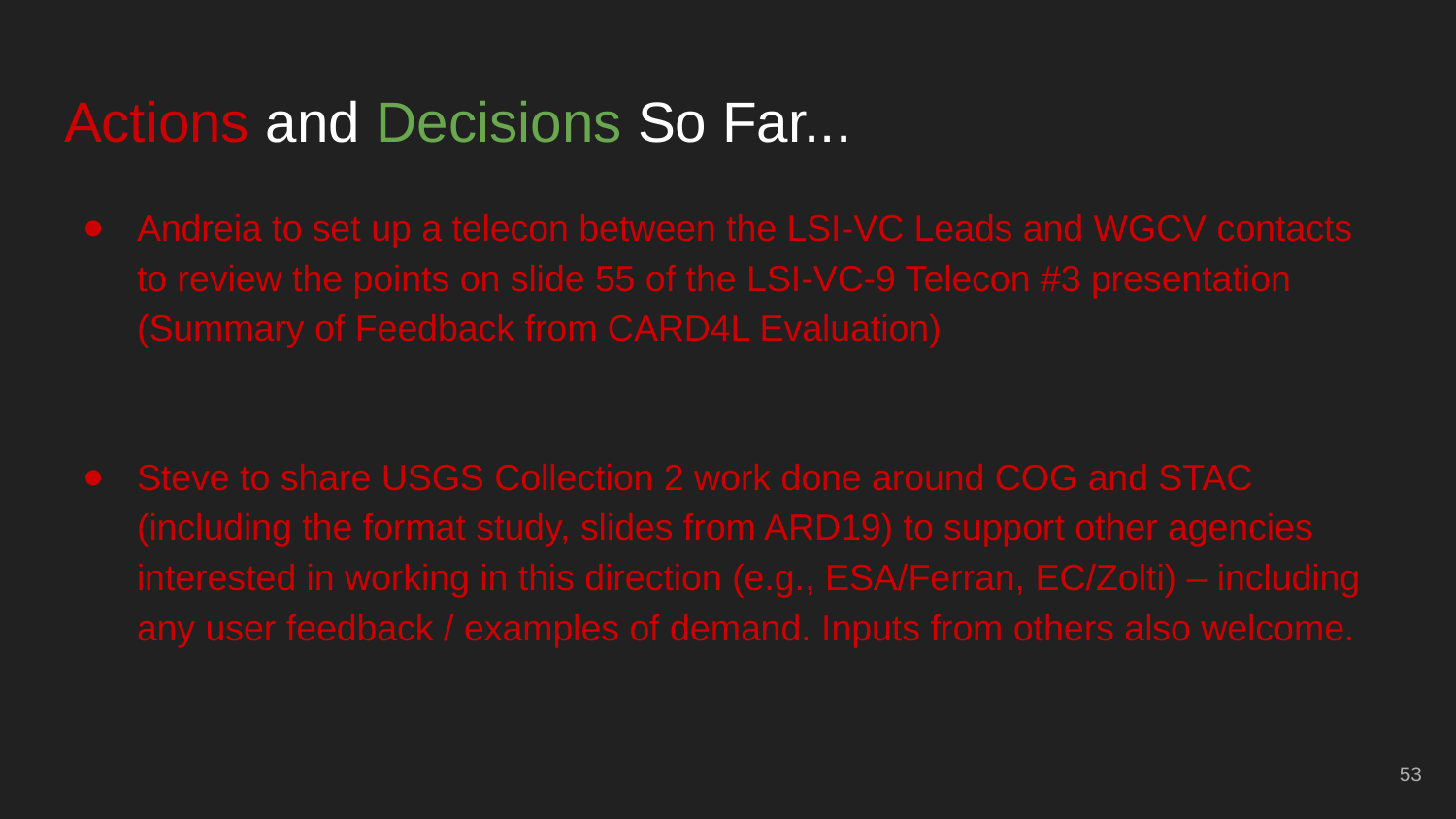

# Actions and Decisions So Far...
Andreia to set up a telecon between the LSI-VC Leads and WGCV contacts to review the points on slide 55 of the LSI-VC-9 Telecon #3 presentation (Summary of Feedback from CARD4L Evaluation)

Steve to share USGS Collection 2 work done around COG and STAC (including the format study, slides from ARD19) to support other agencies interested in working in this direction (e.g., ESA/Ferran, EC/Zolti) – including any user feedback / examples of demand. Inputs from others also welcome.
53